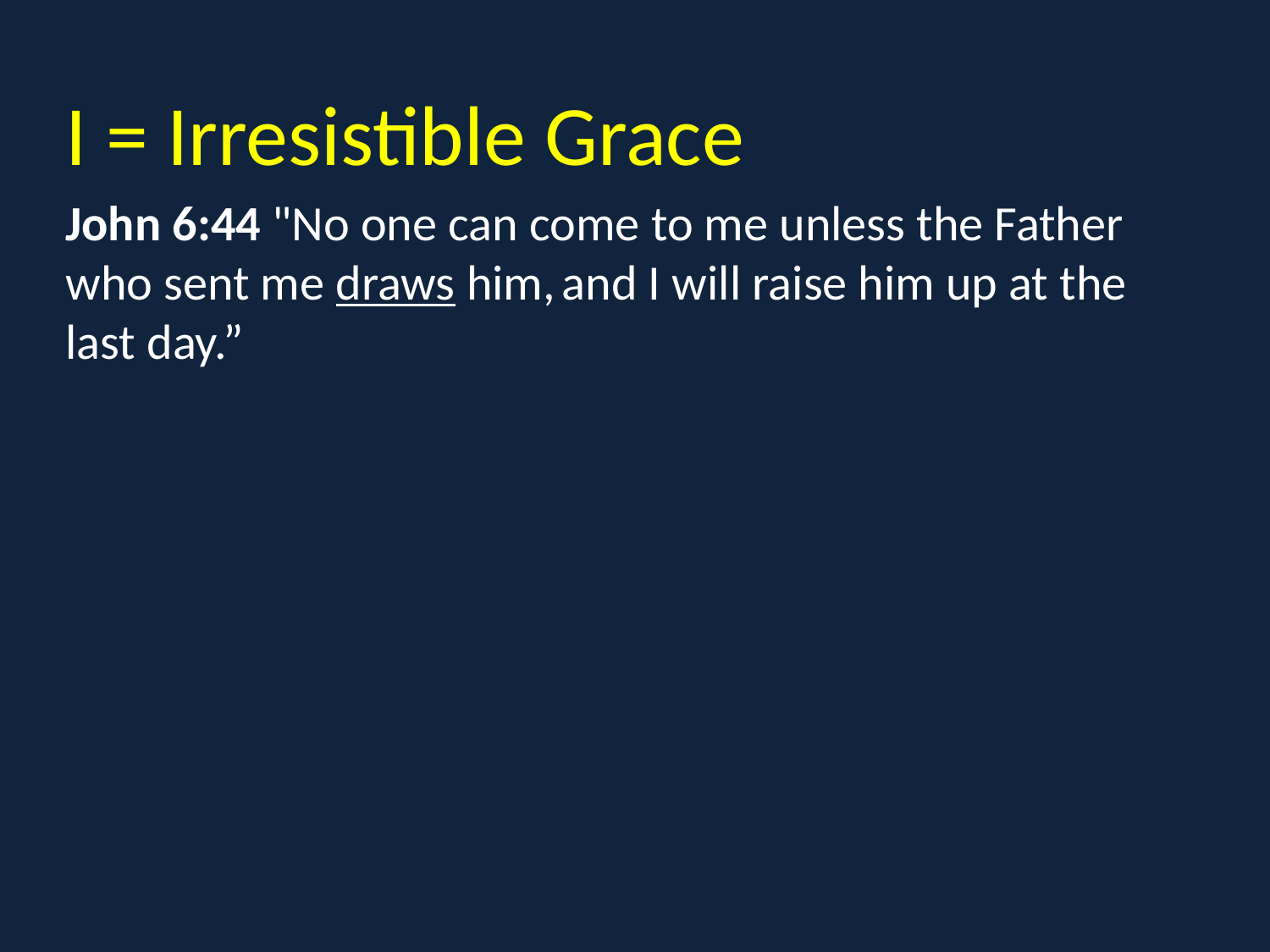

I = Irresistible Grace
John 6:44 "No one can come to me unless the Father who sent me draws him, and I will raise him up at the last day.”